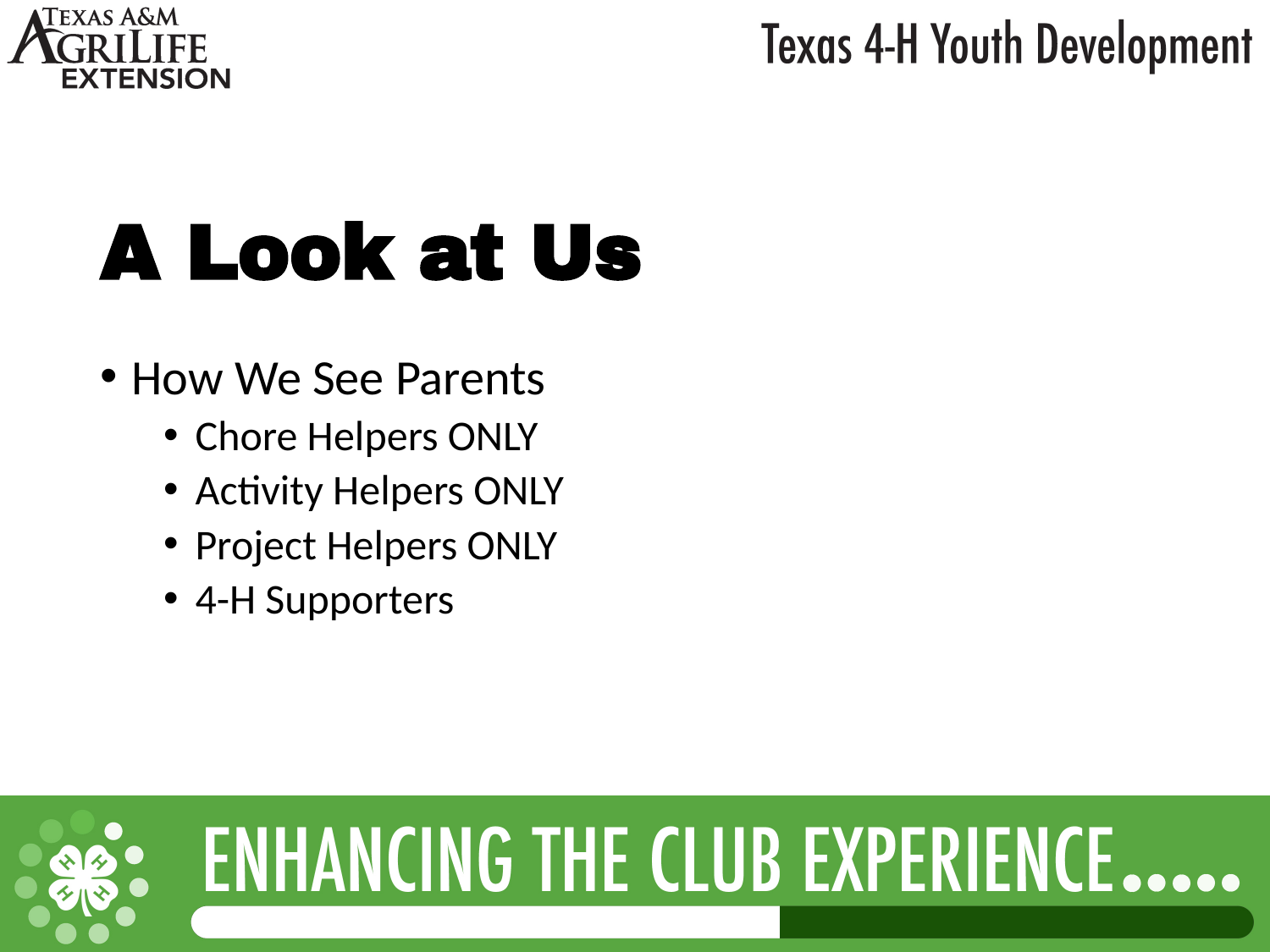

# A Look at Us
How We See Parents
Chore Helpers ONLY
Activity Helpers ONLY
Project Helpers ONLY
4-H Supporters